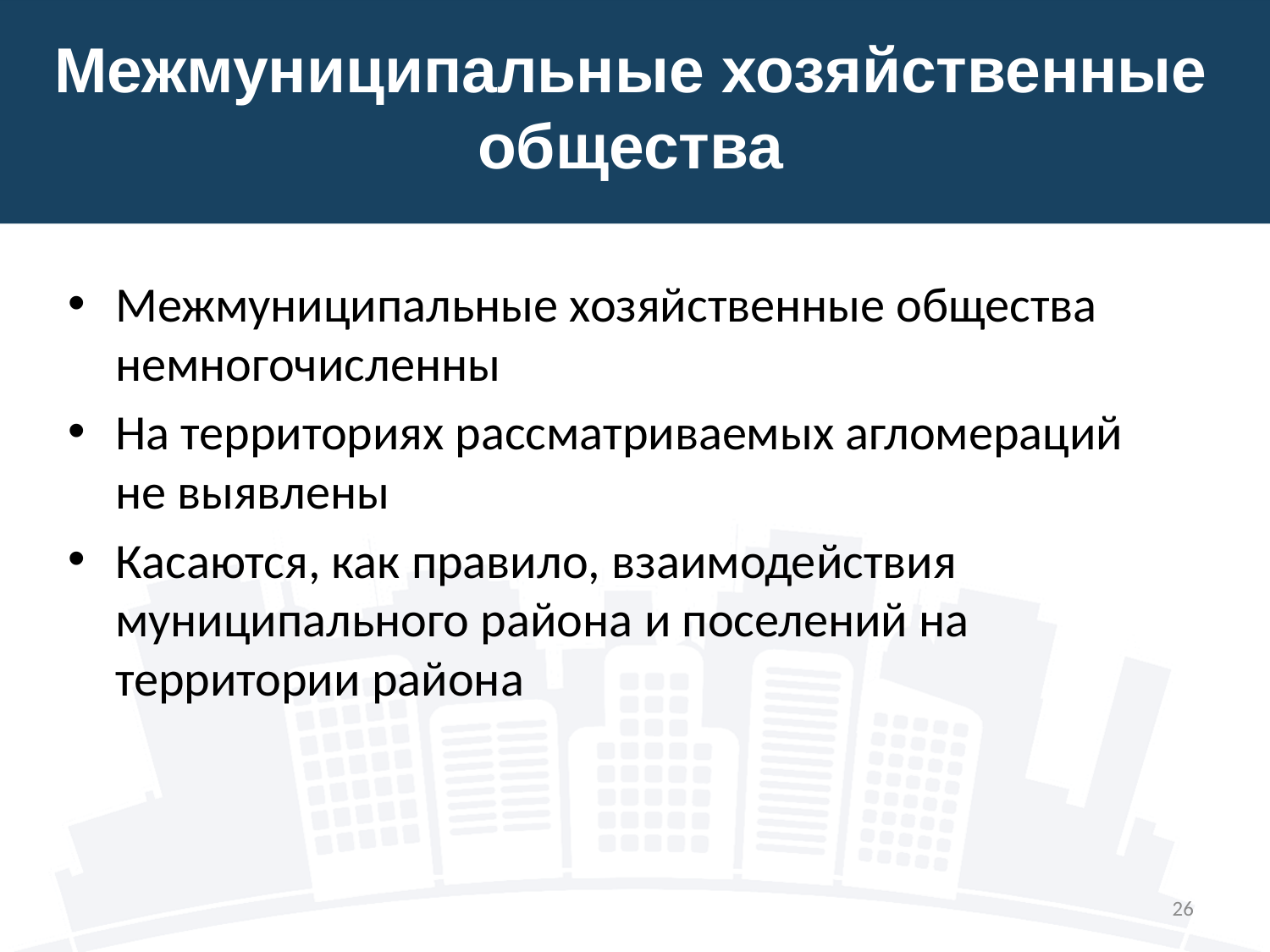

# Межмуниципальные хозяйственные общества
Межмуниципальные хозяйственные общества немногочисленны
На территориях рассматриваемых агломераций не выявлены
Касаются, как правило, взаимодействия муниципального района и поселений на  территории района

26